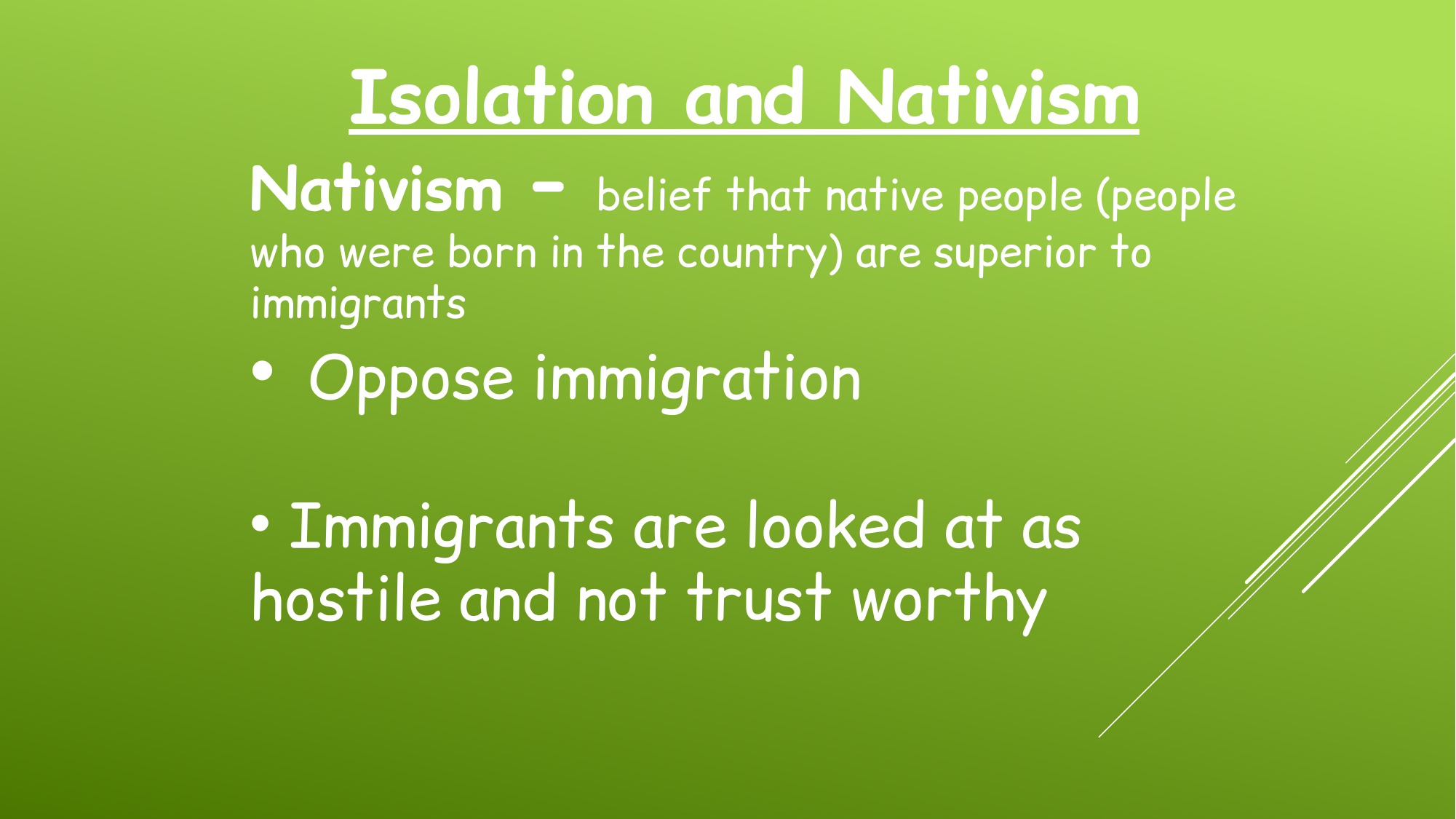

Isolation and Nativism
Nativism – belief that native people (people who were born in the country) are superior to immigrants
 Oppose immigration

 Immigrants are looked at as hostile and not trust worthy